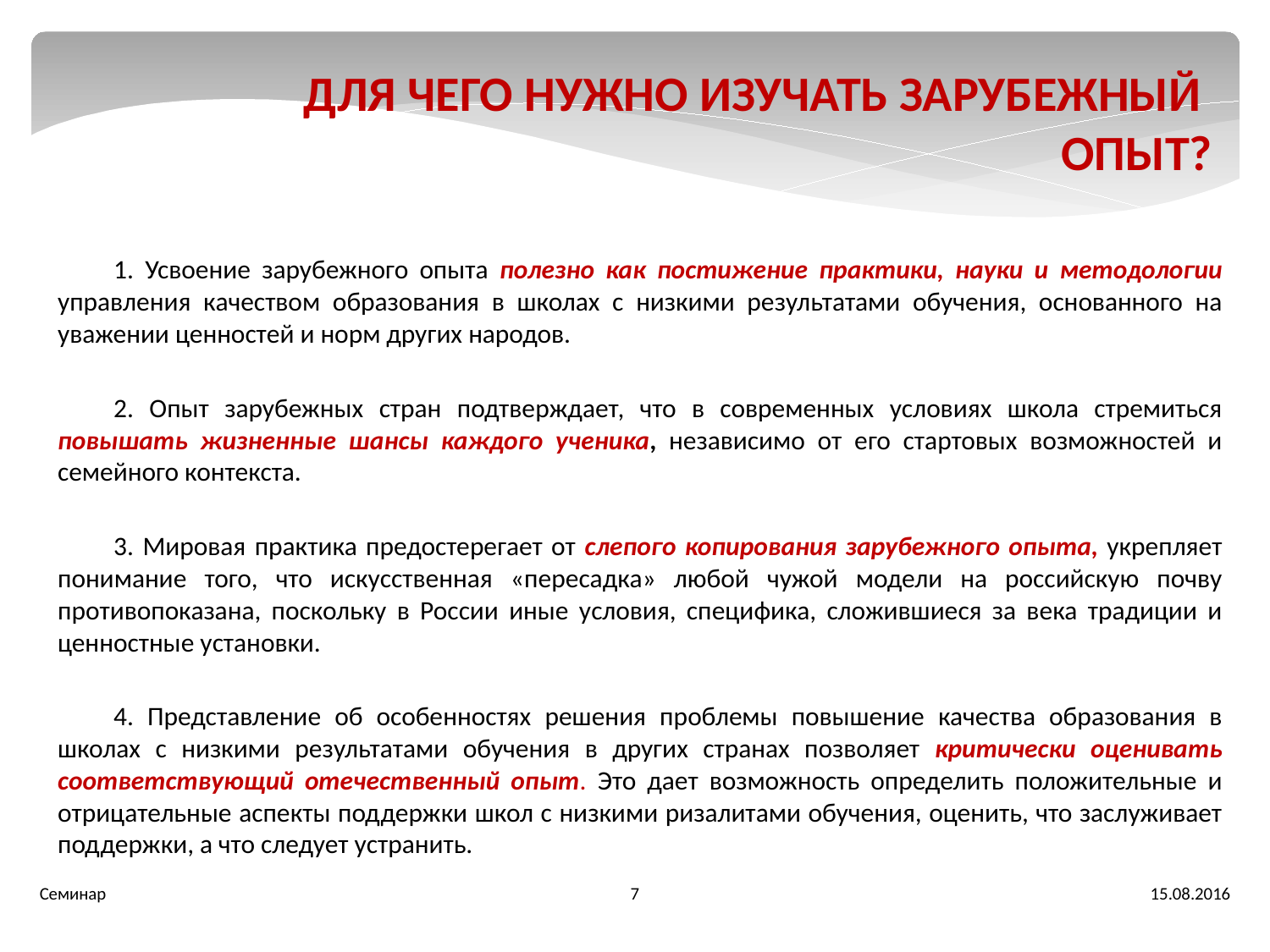

ДЛЯ ЧЕГО НУЖНО ИЗУЧАТЬ ЗАРУБЕЖНЫЙ
ОПЫТ?
1. Усвоение зарубежного опыта полезно как постижение практики, науки и методологии управления качеством образования в школах с низкими результатами обучения, основанного на уважении ценностей и норм других народов.

2. Опыт зарубежных стран подтверждает, что в современных условиях школа стремиться повышать жизненные шансы каждого ученика, независимо от его стартовых возможностей и семейного контекста.

3. Мировая практика предостерегает от слепого копирования зарубежного опыта, укрепляет понимание того, что искусственная «пересадка» любой чужой модели на российскую почву противопоказана, поскольку в России иные условия, специфика, сложившиеся за века традиции и ценностные установки.

4. Представление об особенностях решения проблемы повышение качества образования в школах с низкими результатами обучения в других странах позволяет критически оценивать соответствующий отечественный опыт. Это дает возможность определить положительные и отрицательные аспекты поддержки школ с низкими ризалитами обучения, оценить, что заслуживает поддержки, а что следует устранить.

7
Семинар
15.08.2016